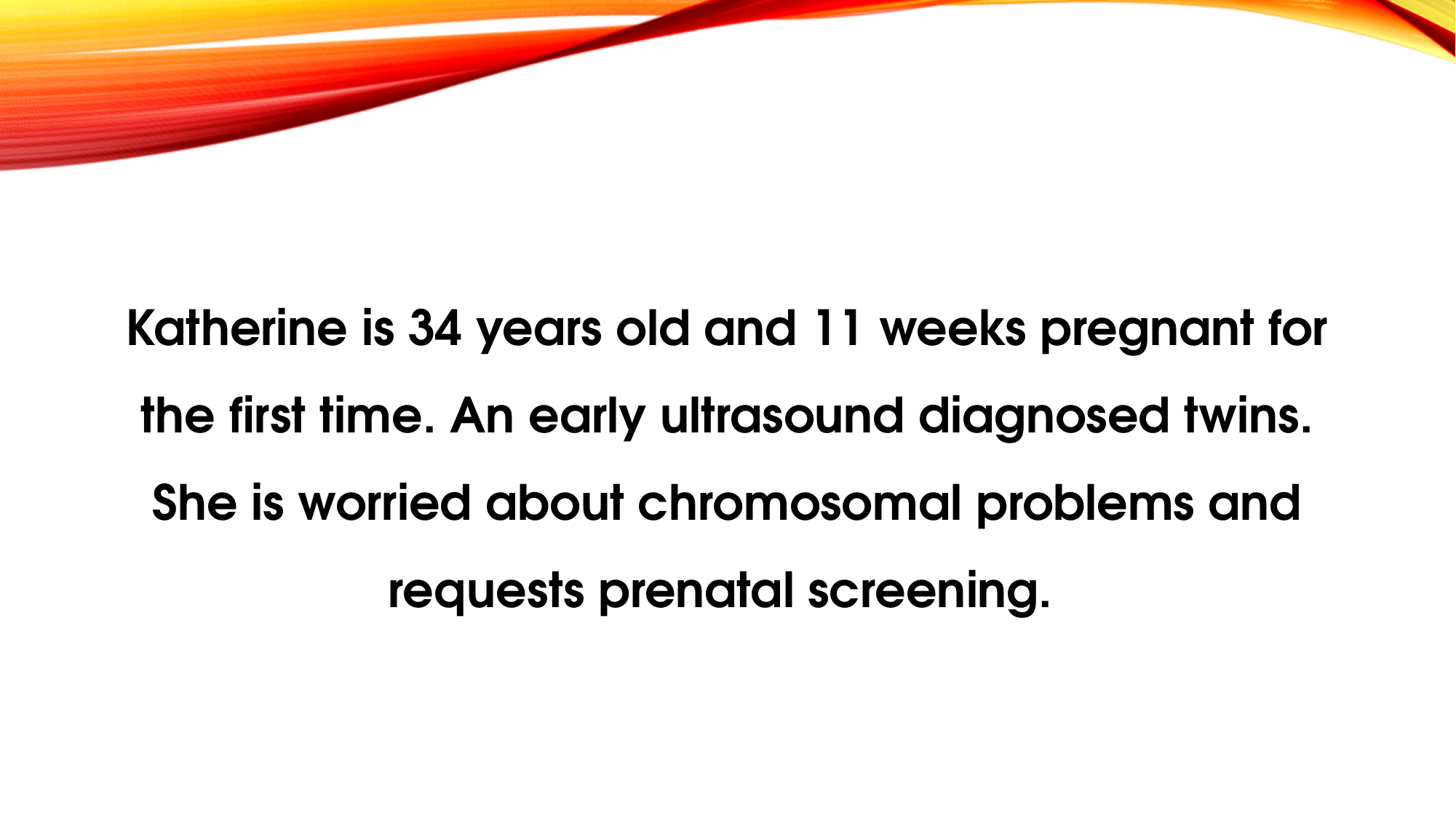

#
Katherine is 34 years old and 11 weeks pregnant for the first time. An early ultrasound diagnosed twins. She is worried about chromosomal problems and requests prenatal screening.